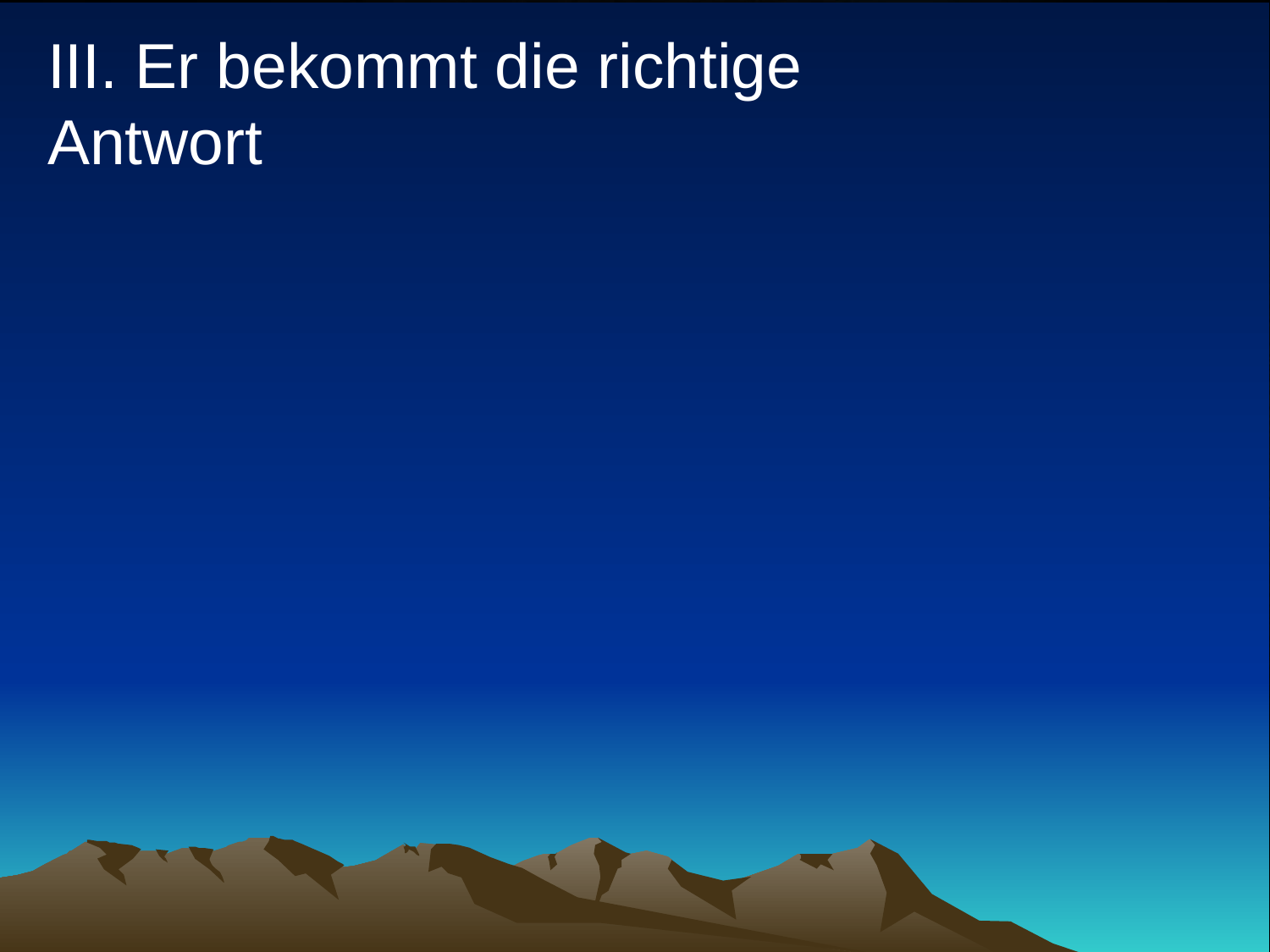

# III. Er bekommt die richtige Antwort